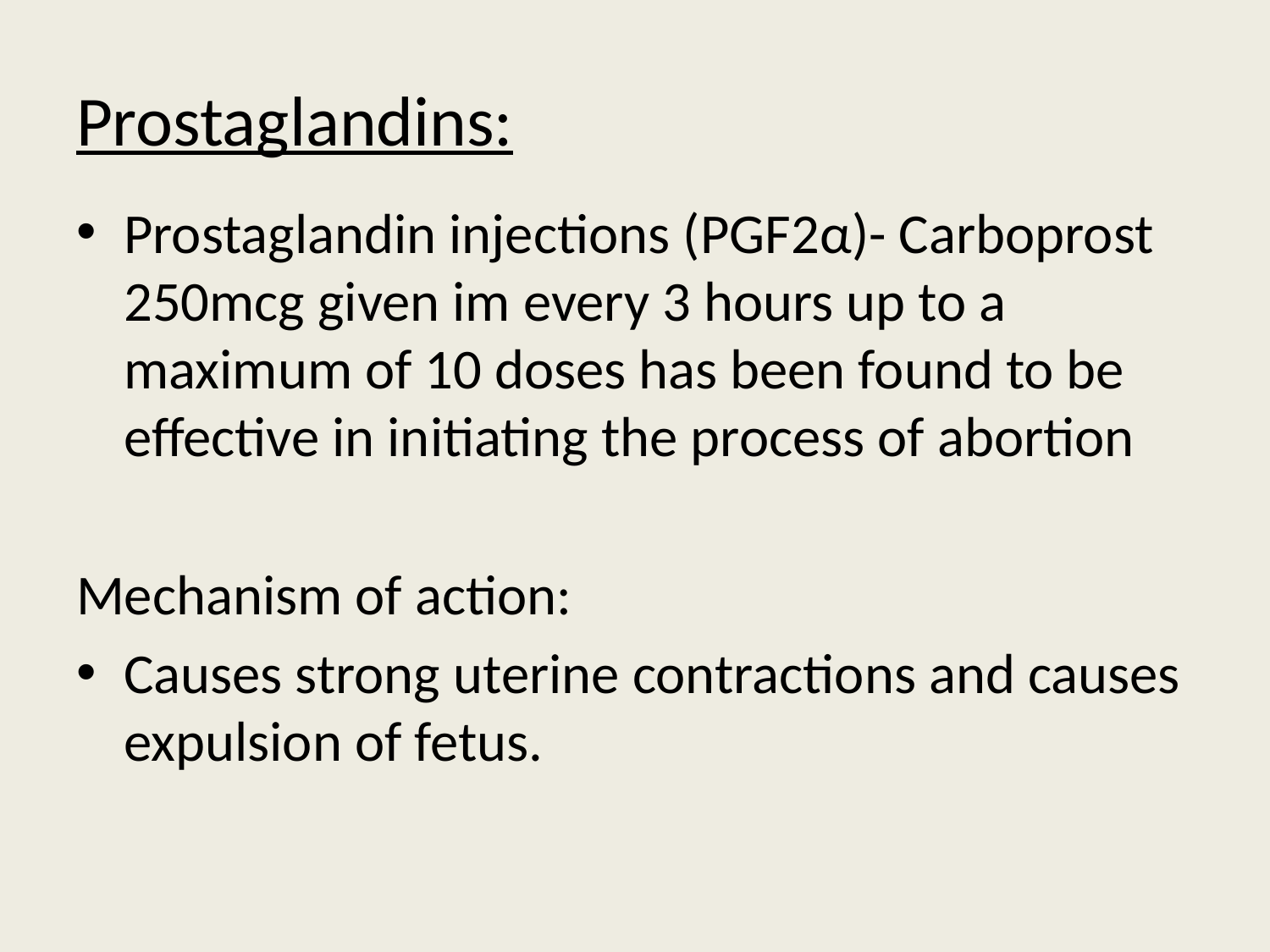

# Prostaglandins:
Prostaglandin injections (PGF2α)- Carboprost 250mcg given im every 3 hours up to a maximum of 10 doses has been found to be effective in initiating the process of abortion

Mechanism of action:
Causes strong uterine contractions and causes expulsion of fetus.